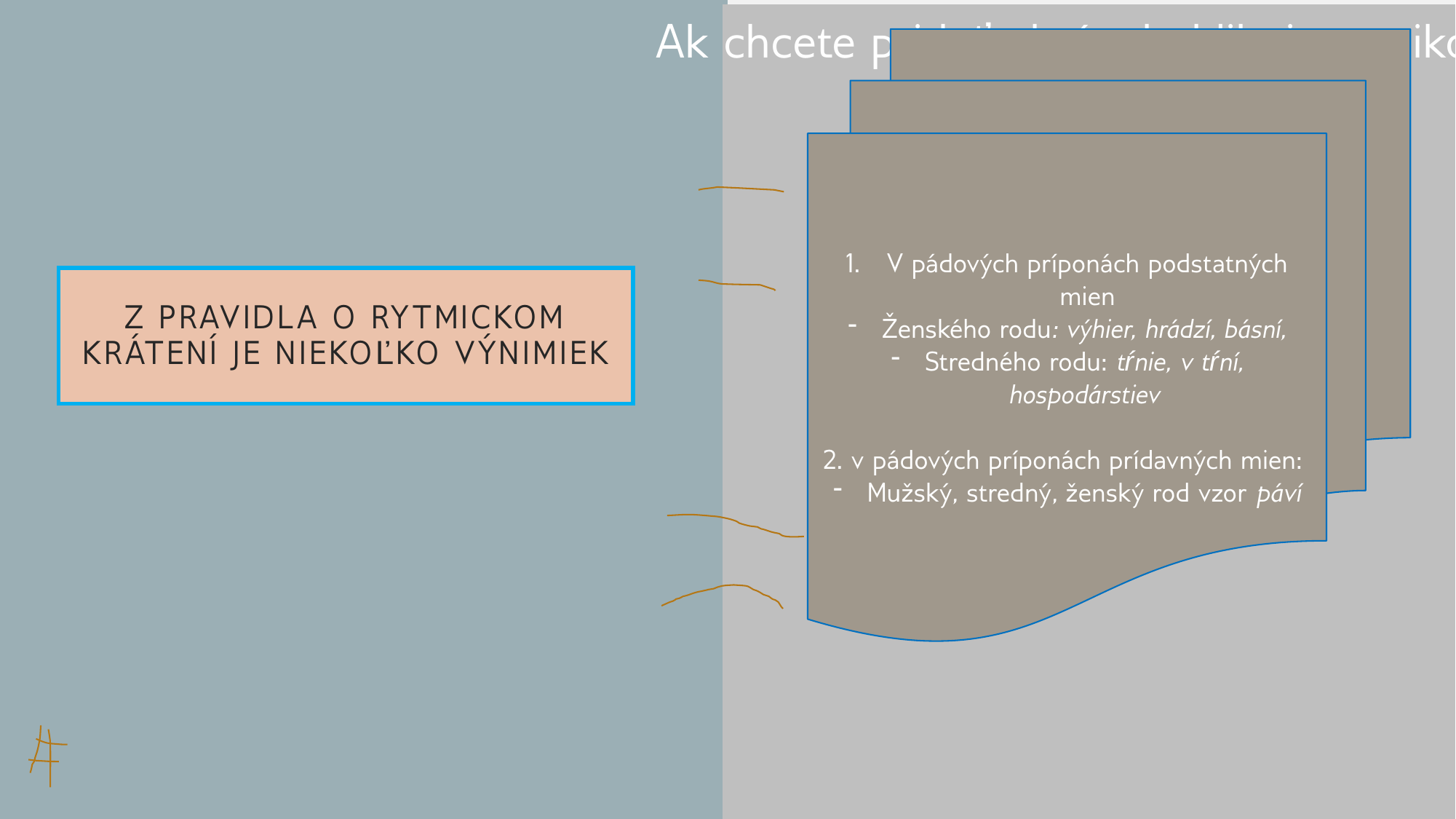

V pádových príponách podstatných mien
Ženského rodu: výhier, hrádzí, básní,
Stredného rodu: tŕnie, v tŕní, hospodárstiev

2. v pádových príponách prídavných mien:
Mužský, stredný, ženský rod vzor páví

# Z pravidla o rytmickom krátení je niekoľko výnimiek